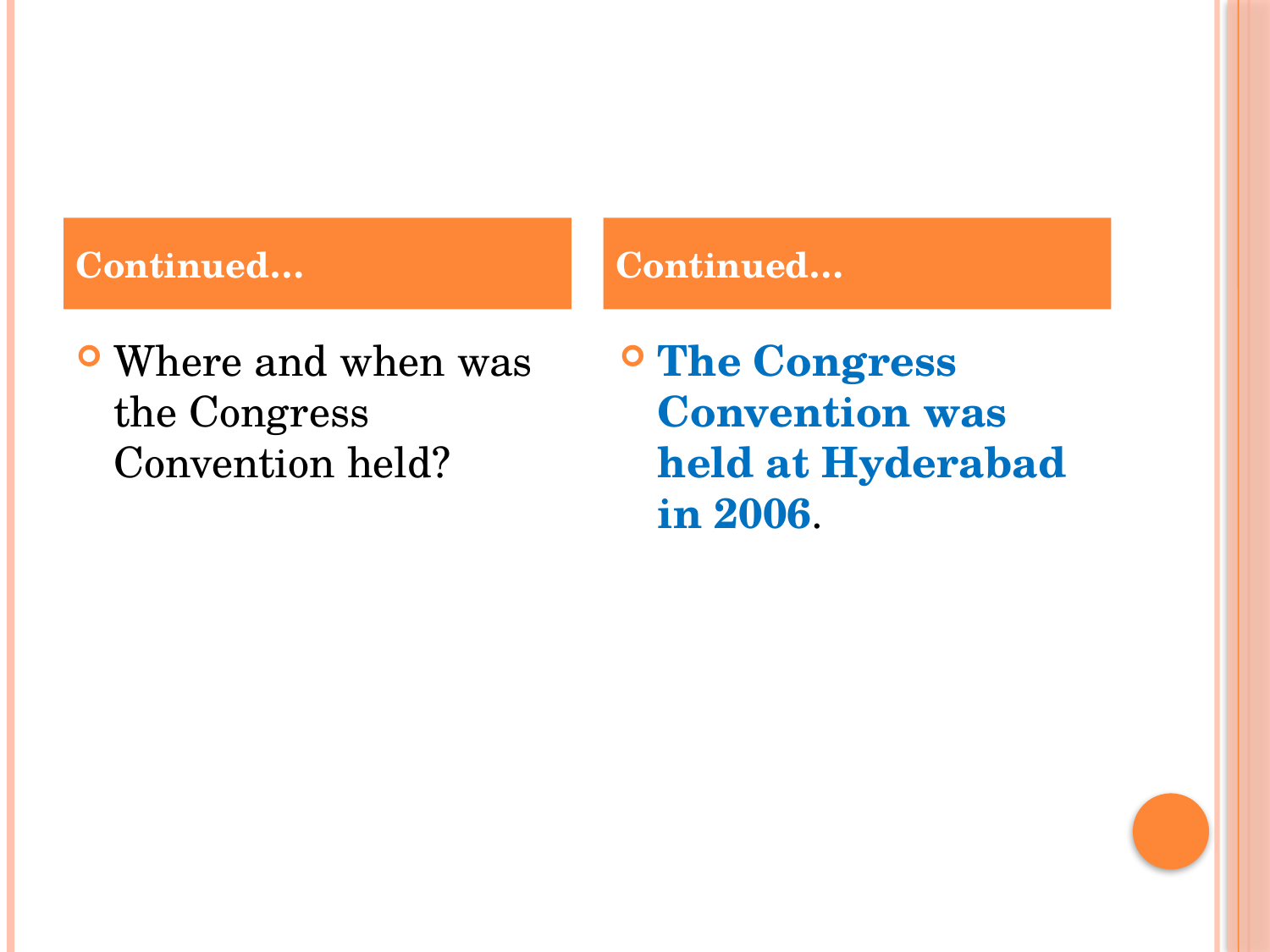

#
Continued…
Continued…
Where and when was the Congress Convention held?
The Congress Convention was held at Hyderabad in 2006.